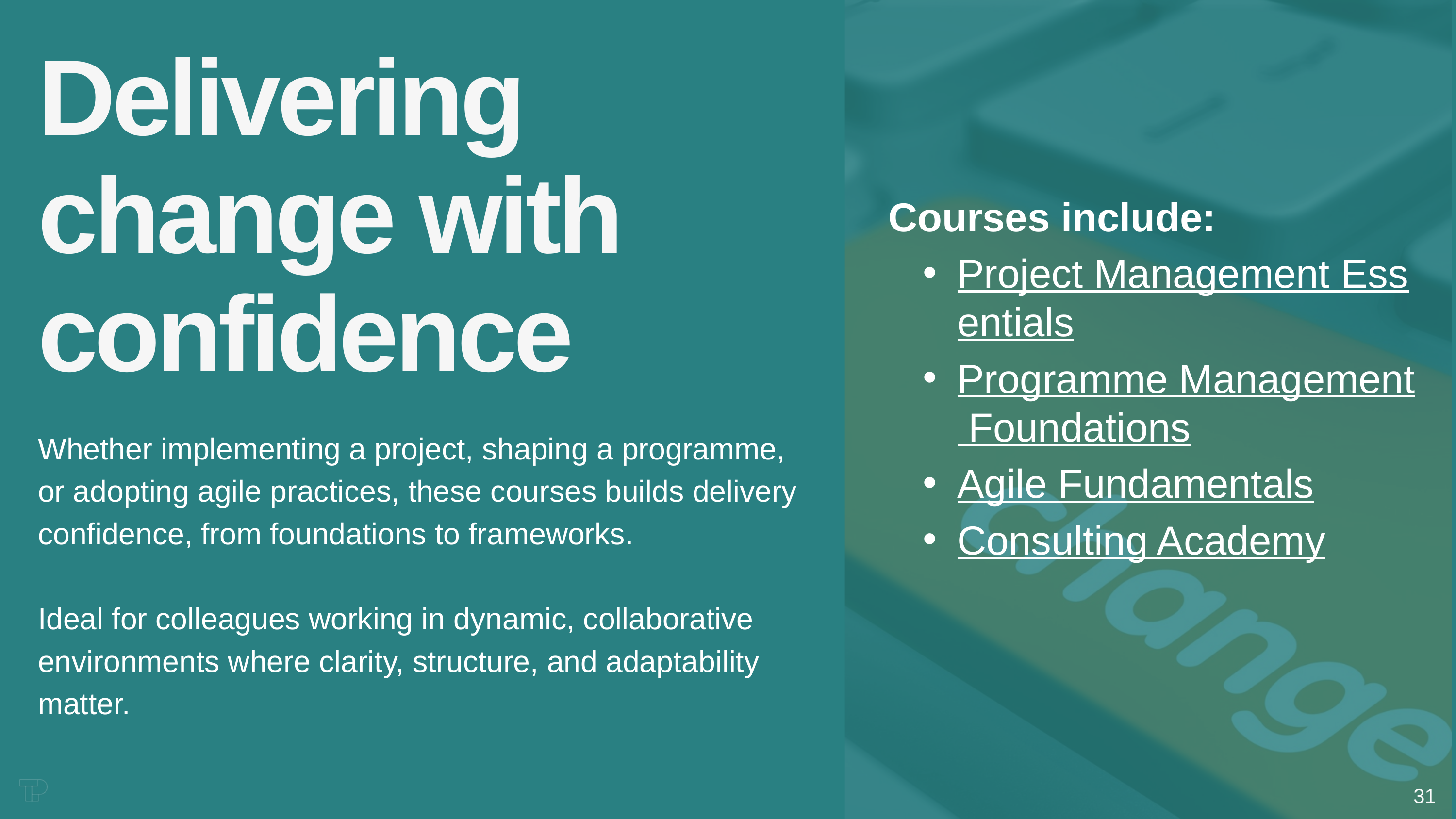

Delivering change with confidence
Courses include:
Project Management Essentials
Programme Management Foundations
Agile Fundamentals
Consulting Academy
Whether implementing a project, shaping a programme, or adopting agile practices, these courses builds delivery confidence, from foundations to frameworks.

Ideal for colleagues working in dynamic, collaborative environments where clarity, structure, and adaptability matter.

31